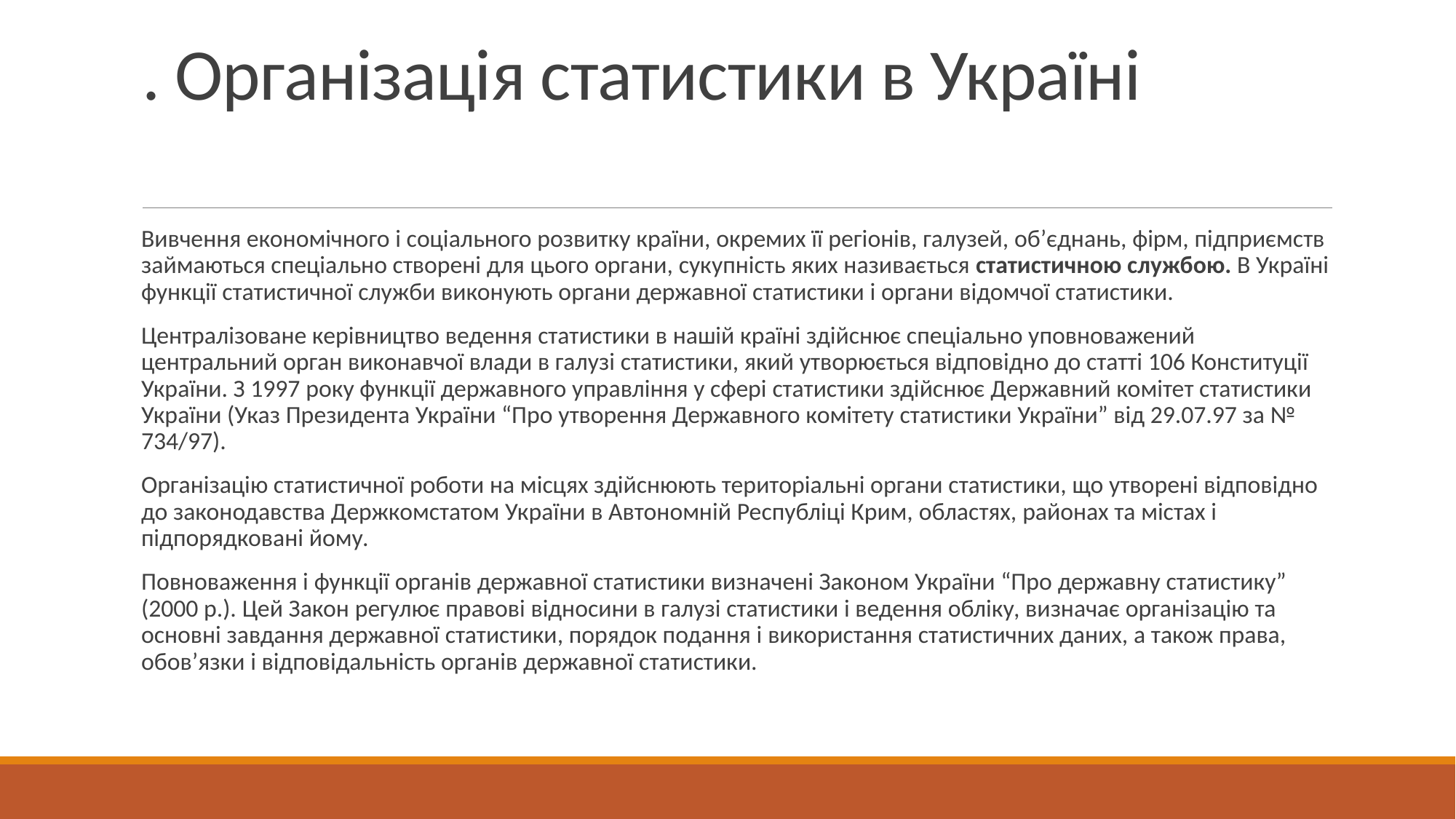

# . Організація статистики в Україні
Вивчення економічного і соціального розвитку країни, окремих її регіонів, галузей, об’єднань, фірм, підприємств займаються спеціально створені для цього органи, сукупність яких називається статистичною службою. В Україні функції статистичної служби виконують органи державної статистики і органи відомчої статистики.
Централізоване керівництво ведення статистики в нашій країні здійснює спеціально уповноважений центральний орган виконавчої влади в галузі статистики, який утворюється відповідно до статті 106 Конституції України. З 1997 року функції державного управління у сфері статистики здійснює Державний комітет статистики України (Указ Президента України “Про утворення Державного комітету статистики України” від 29.07.97 за № 734/97).
Організацію статистичної роботи на місцях здійснюють територіальні органи статистики, що утворені відповідно до законодавства Держкомстатом України в Автономній Республіці Крим, областях, районах та містах і підпорядковані йому.
Повноваження і функції органів державної статистики визначені Законом України “Про державну статистику” (2000 р.). Цей Закон регулює правові відносини в галузі статистики і ведення обліку, визначає організацію та основні завдання державної статистики, порядок подання і використання статистичних даних, а також права, обов’язки і відповідальність органів державної статистики.